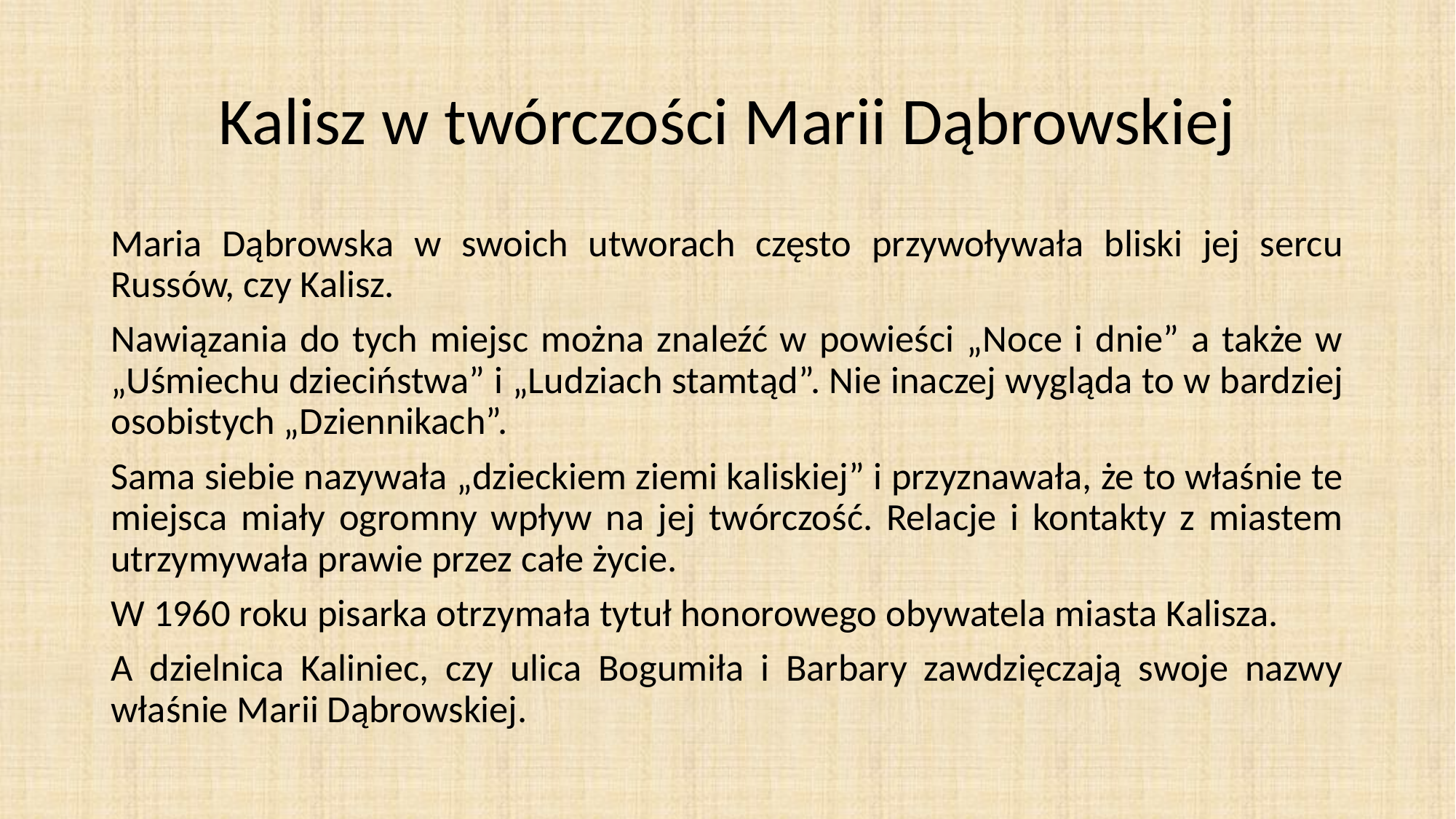

# Kalisz w twórczości Marii Dąbrowskiej
Maria Dąbrowska w swoich utworach często przywoływała bliski jej sercu Russów, czy Kalisz.
Nawiązania do tych miejsc można znaleźć w powieści „Noce i dnie” a także w „Uśmiechu dzieciństwa” i „Ludziach stamtąd”. Nie inaczej wygląda to w bardziej osobistych „Dziennikach”.
Sama siebie nazywała „dzieckiem ziemi kaliskiej” i przyznawała, że to właśnie te miejsca miały ogromny wpływ na jej twórczość. Relacje i kontakty z miastem utrzymywała prawie przez całe życie.
W 1960 roku pisarka otrzymała tytuł honorowego obywatela miasta Kalisza.
A dzielnica Kaliniec, czy ulica Bogumiła i Barbary zawdzięczają swoje nazwy właśnie Marii Dąbrowskiej.